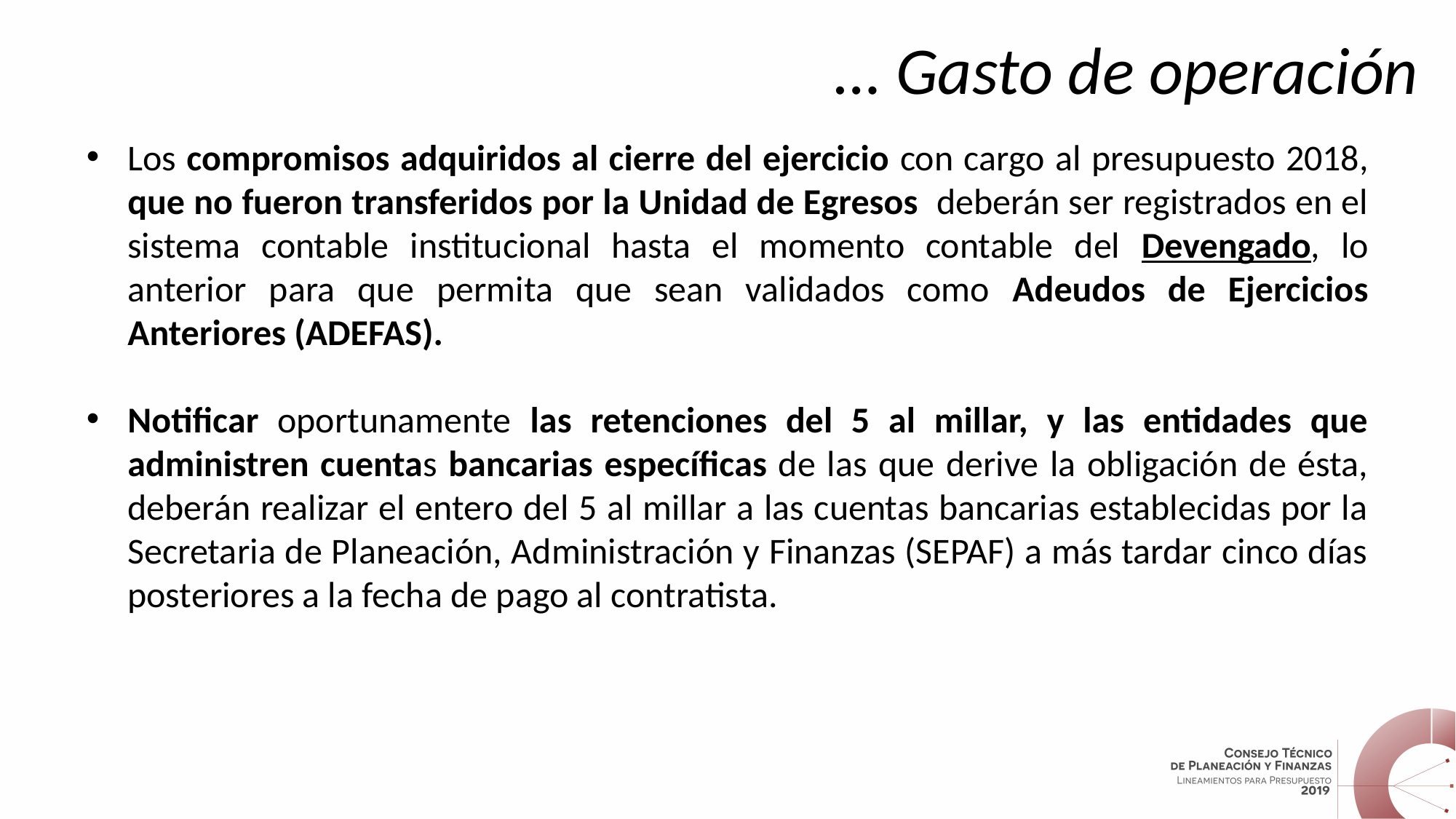

… Gasto de operación

Los compromisos adquiridos al cierre del ejercicio con cargo al presupuesto 2018, que no fueron transferidos por la Unidad de Egresos  deberán ser registrados en el sistema contable institucional hasta el momento contable del Devengado, lo anterior para que permita que sean validados como Adeudos de Ejercicios Anteriores (ADEFAS).

Notificar oportunamente las retenciones del 5 al millar, y las entidades que administren cuentas bancarias específicas de las que derive la obligación de ésta, deberán realizar el entero del 5 al millar a las cuentas bancarias establecidas por la Secretaria de Planeación, Administración y Finanzas (SEPAF) a más tardar cinco días posteriores a la fecha de pago al contratista.